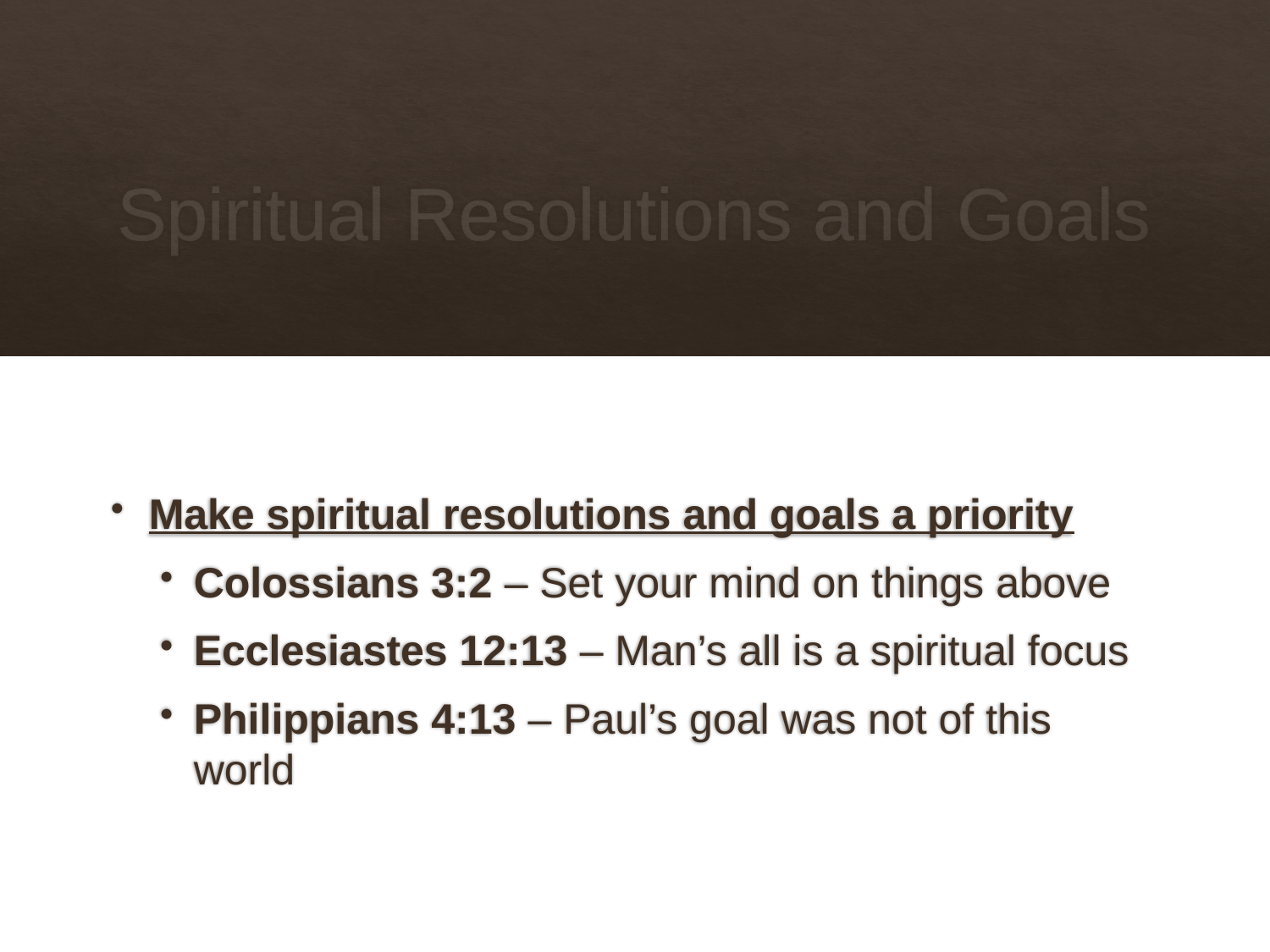

# Spiritual Resolutions and Goals
Make spiritual resolutions and goals a priority
Colossians 3:2 – Set your mind on things above
Ecclesiastes 12:13 – Man’s all is a spiritual focus
Philippians 4:13 – Paul’s goal was not of this world